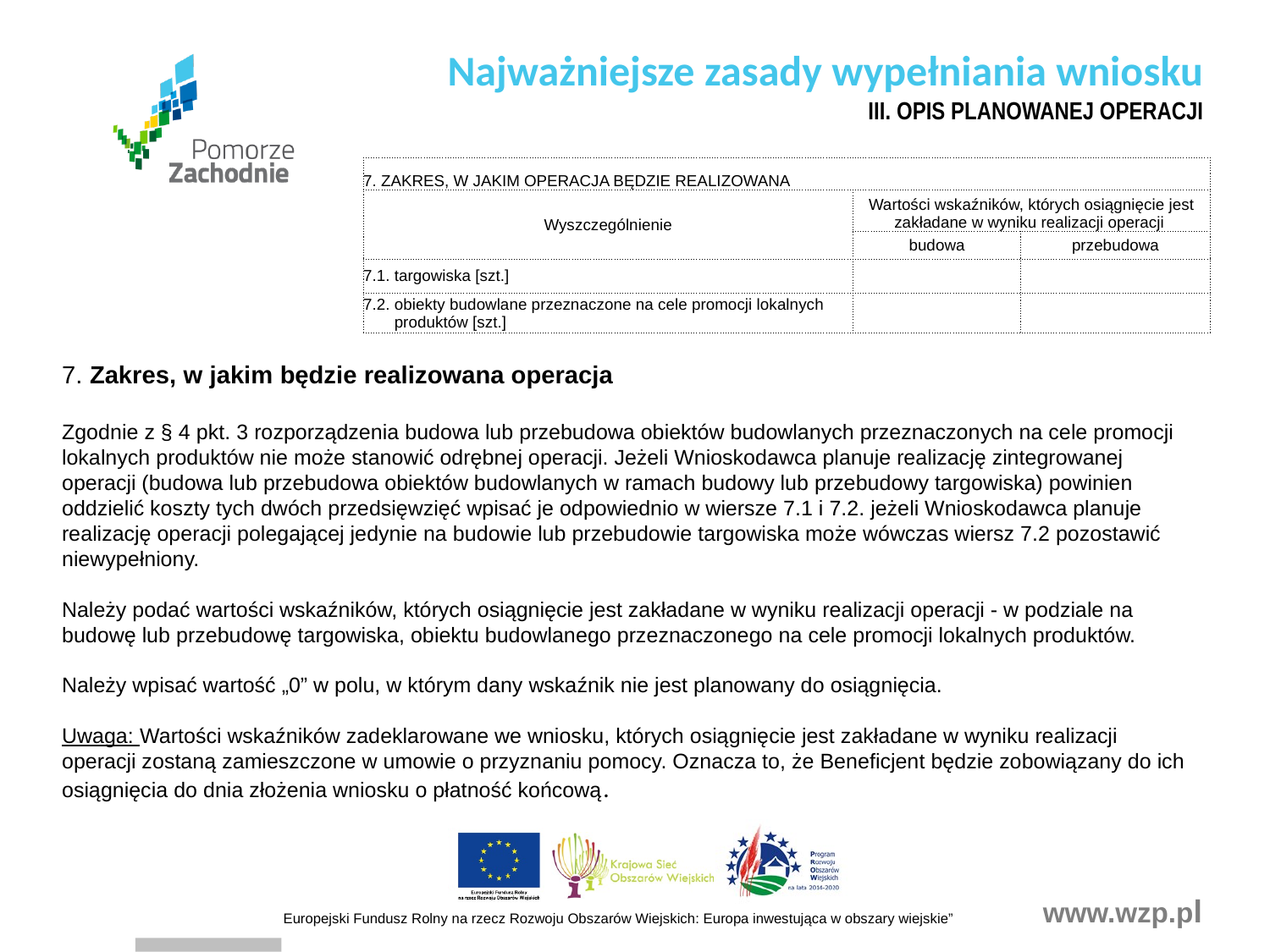

Najważniejsze zasady wypełniania wniosku
III. OPIS PLANOWANEJ OPERACJI

| 7. ZAKRES, W JAKIM OPERACJA BĘDZIE REALIZOWANA |  |  |
| --- | --- | --- |
| Wyszczególnienie | Wartości wskaźników, których osiągnięcie jest zakładane w wyniku realizacji operacji |  |
|  | budowa | przebudowa |
| 7.1. targowiska [szt.] |  |  |
| 7.2. obiekty budowlane przeznaczone na cele promocji lokalnych produktów [szt.] |  |  |
7. Zakres, w jakim będzie realizowana operacja

Zgodnie z § 4 pkt. 3 rozporządzenia budowa lub przebudowa obiektów budowlanych przeznaczonych na cele promocji lokalnych produktów nie może stanowić odrębnej operacji. Jeżeli Wnioskodawca planuje realizację zintegrowanej operacji (budowa lub przebudowa obiektów budowlanych w ramach budowy lub przebudowy targowiska) powinien oddzielić koszty tych dwóch przedsięwzięć wpisać je odpowiednio w wiersze 7.1 i 7.2. jeżeli Wnioskodawca planuje realizację operacji polegającej jedynie na budowie lub przebudowie targowiska może wówczas wiersz 7.2 pozostawić niewypełniony.

Należy podać wartości wskaźników, których osiągnięcie jest zakładane w wyniku realizacji operacji - w podziale na budowę lub przebudowę targowiska, obiektu budowlanego przeznaczonego na cele promocji lokalnych produktów.

Należy wpisać wartość „0” w polu, w którym dany wskaźnik nie jest planowany do osiągnięcia.

Uwaga: Wartości wskaźników zadeklarowane we wniosku, których osiągnięcie jest zakładane w wyniku realizacji operacji zostaną zamieszczone w umowie o przyznaniu pomocy. Oznacza to, że Beneficjent będzie zobowiązany do ich osiągnięcia do dnia złożenia wniosku o płatność końcową.